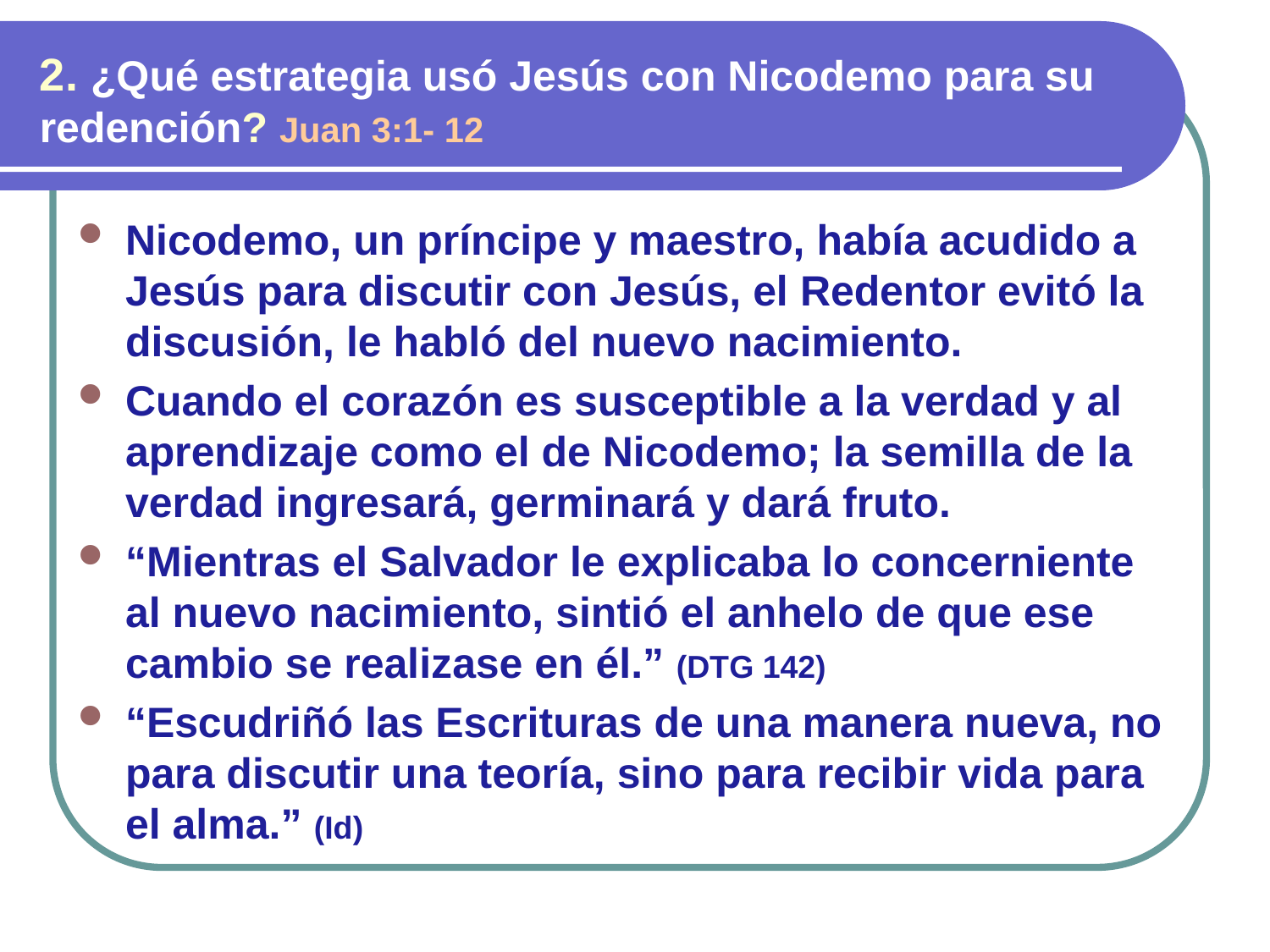

2. ¿Qué estrategia usó Jesús con Nicodemo para su redención? Juan 3:1- 12
Nicodemo, un príncipe y maestro, había acudido a Jesús para discutir con Jesús, el Redentor evitó la discusión, le habló del nuevo nacimiento.
Cuando el corazón es susceptible a la verdad y al aprendizaje como el de Nicodemo; la semilla de la verdad ingresará, germinará y dará fruto.
“Mientras el Salvador le explicaba lo concerniente al nuevo nacimiento, sintió el anhelo de que ese cambio se realizase en él.” (DTG 142)
“Escudriñó las Escrituras de una manera nueva, no para discutir una teoría, sino para recibir vida para el alma.” (Id)